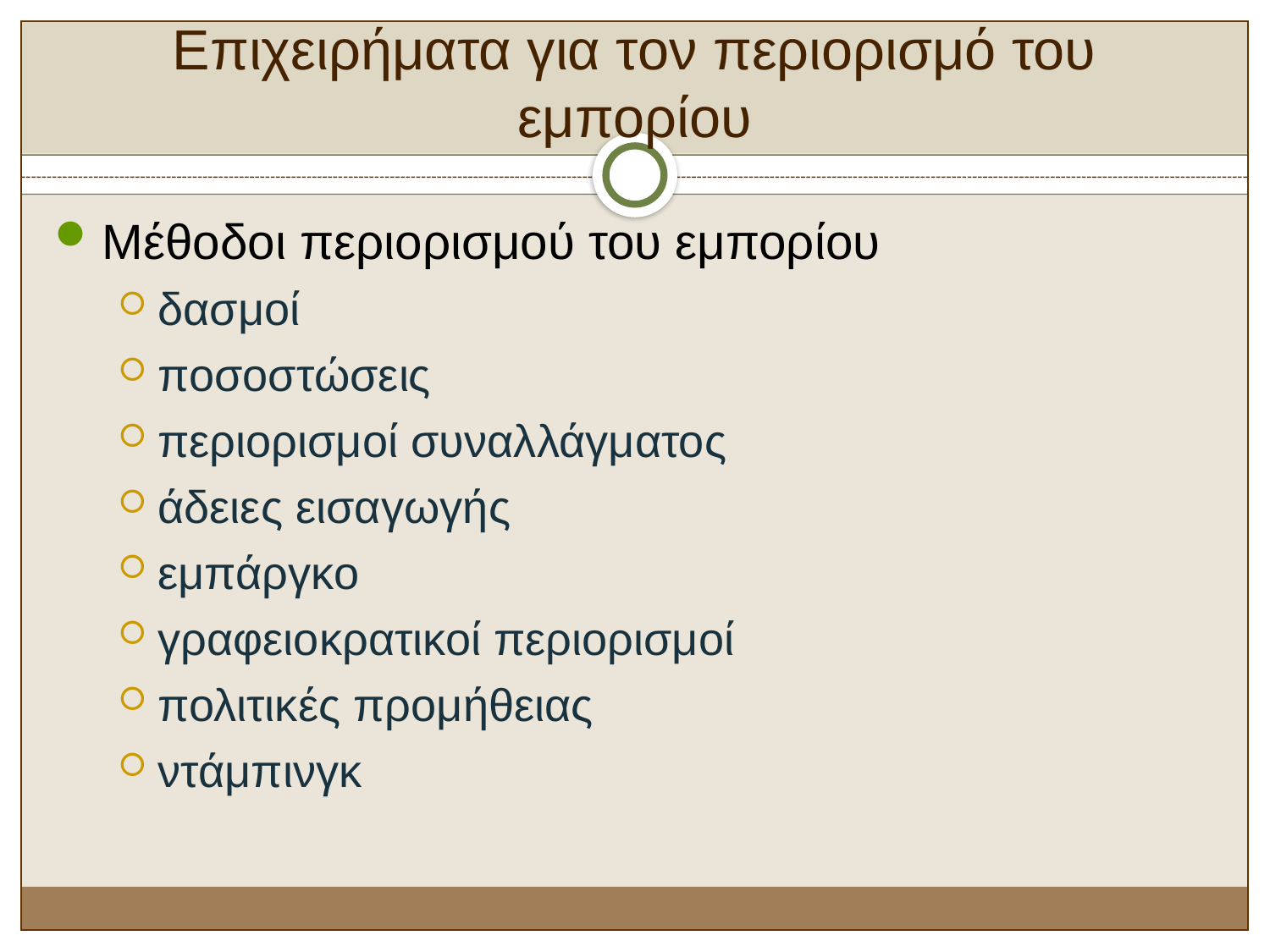

# Επιχειρήματα για τον περιορισμό του εμπορίου
Μέθοδοι περιορισμού του εμπορίου
δασμοί
ποσοστώσεις
περιορισμοί συναλλάγματος
άδειες εισαγωγής
εμπάργκο
γραφειοκρατικοί περιορισμοί
πολιτικές προμήθειας
ντάμπινγκ